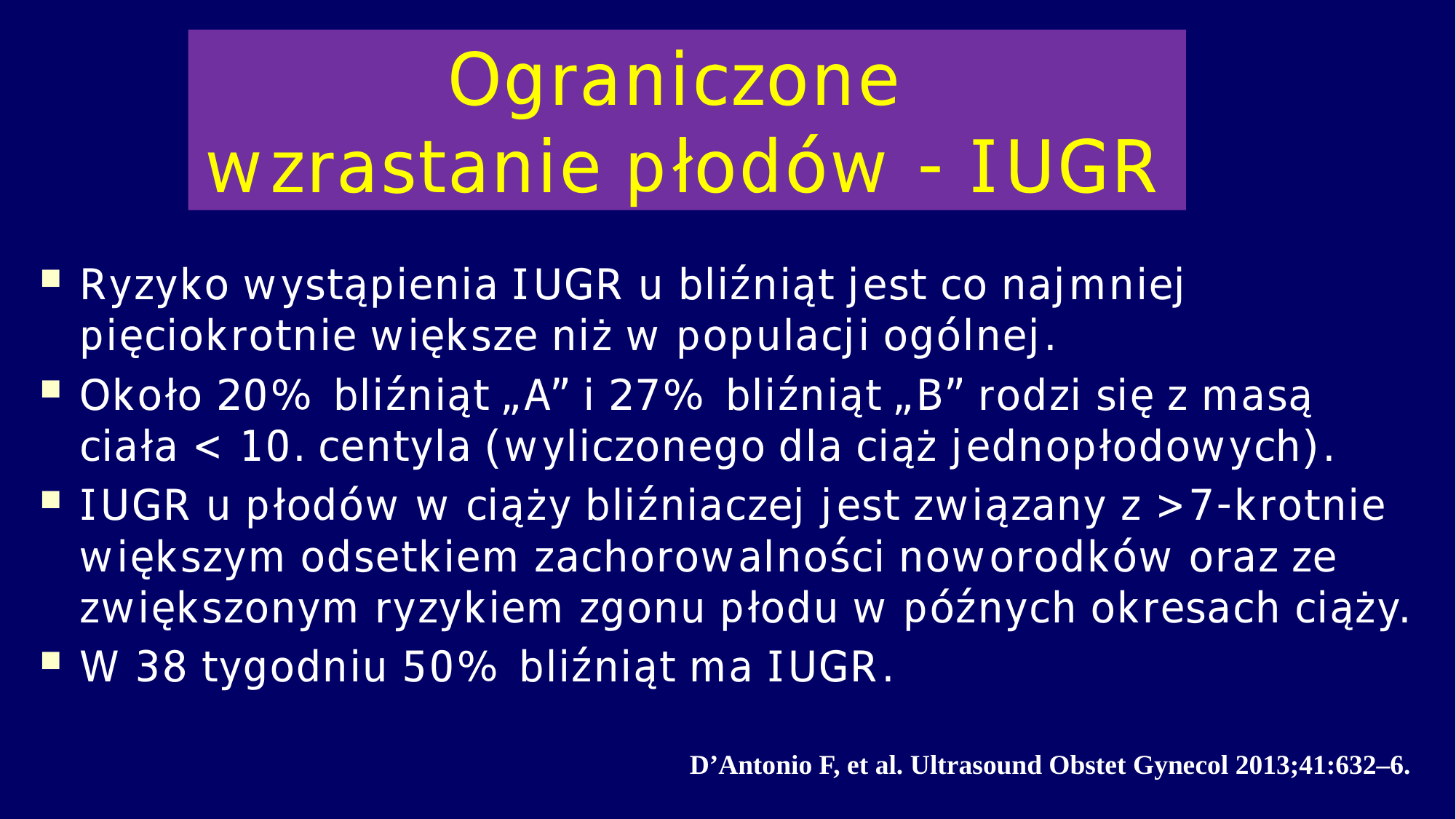

# Ograniczone wzrastanie płodów - IUGR
Ryzyko wystąpienia IUGR u bliźniąt jest co najmniej pięciokrotnie większe niż w populacji ogólnej.
Około 20% bliźniąt „A” i 27% bliźniąt „B” rodzi się z masą ciała < 10. centyla (wyliczonego dla ciąż jednopłodowych).
IUGR u płodów w ciąży bliźniaczej jest związany z >7-krotnie większym odsetkiem zachorowalności noworodków oraz ze zwiększonym ryzykiem zgonu płodu w późnych okresach ciąży.
W 38 tygodniu 50% bliźniąt ma IUGR.

D’Antonio F, et al. Ultrasound Obstet Gynecol 2013;41:632–6.